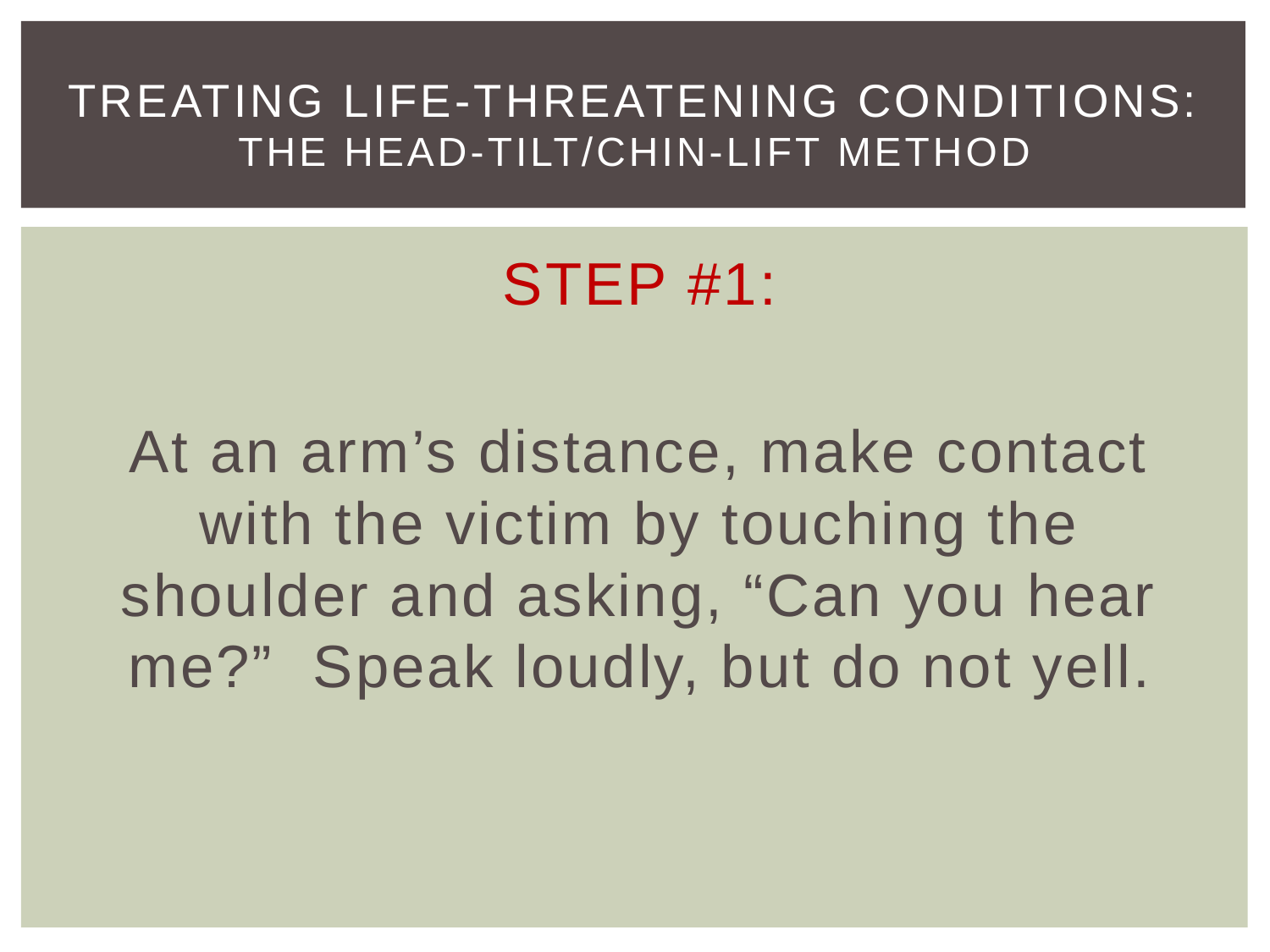

# Treating Life-Threatening Conditions: The Head-Tilt/Chin-Lift Method
STEP #1:

At an arm’s distance, make contact with the victim by touching the shoulder and asking, “Can you hear me?”  Speak loudly, but do not yell.